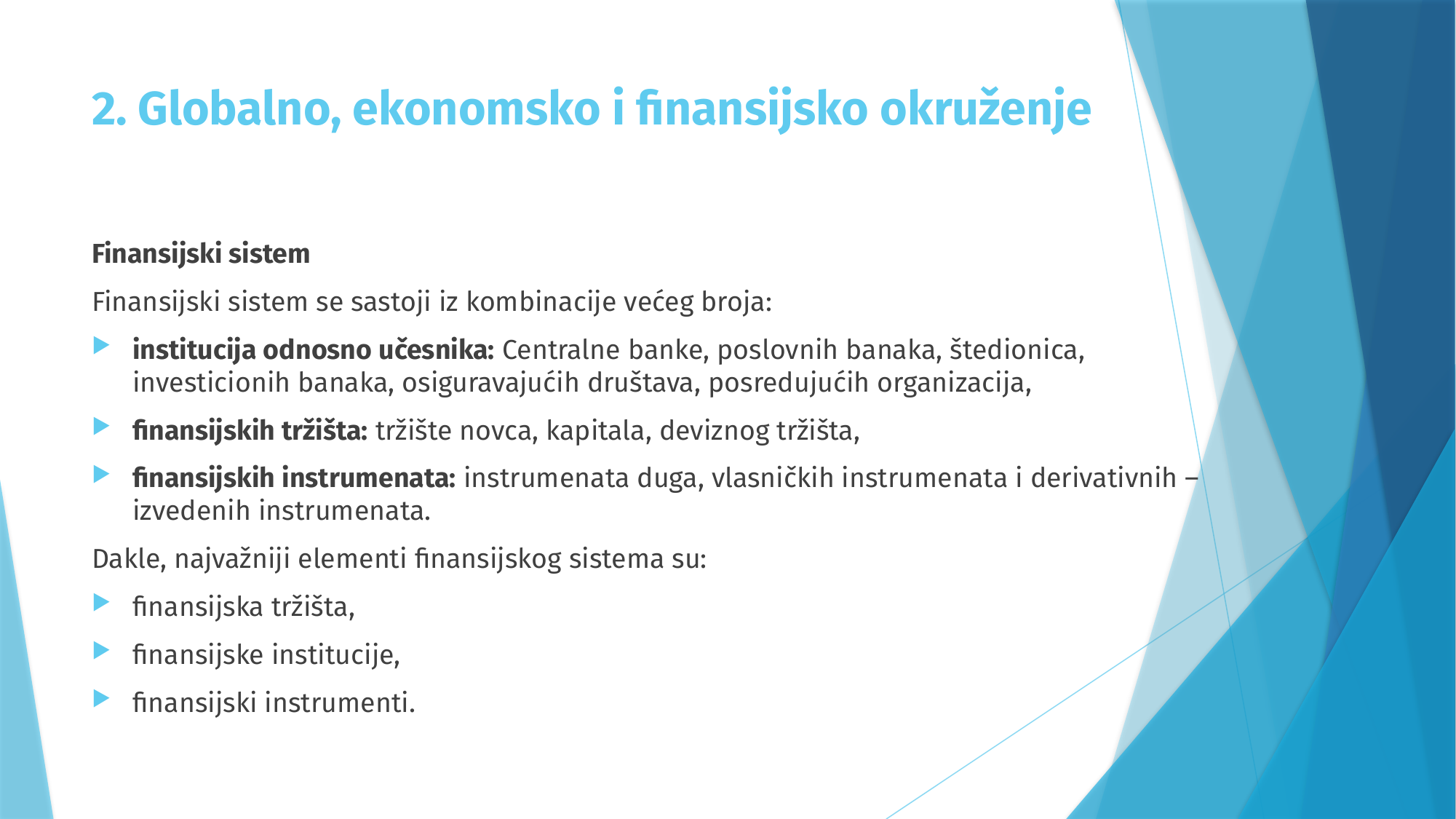

# 2. Globalno, ekonomsko i finansijsko okruženje
Finansijski sistem
Finansijski sistem se sastoji iz kombinacije većeg broja:
institucija odnosno učesnika: Centralne banke, poslovnih banaka, štedionica, investicionih banaka, osiguravajućih društava, posredujućih organizacija,
finansijskih tržišta: tržište novca, kapitala, deviznog tržišta,
finansijskih instrumenata: instrumenata duga, vlasničkih instrumenata i derivativnih – izvedenih instrumenata.
Dakle, najvažniji elementi finansijskog sistema su:
finansijska tržišta,
finansijske institucije,
finansijski instrumenti.